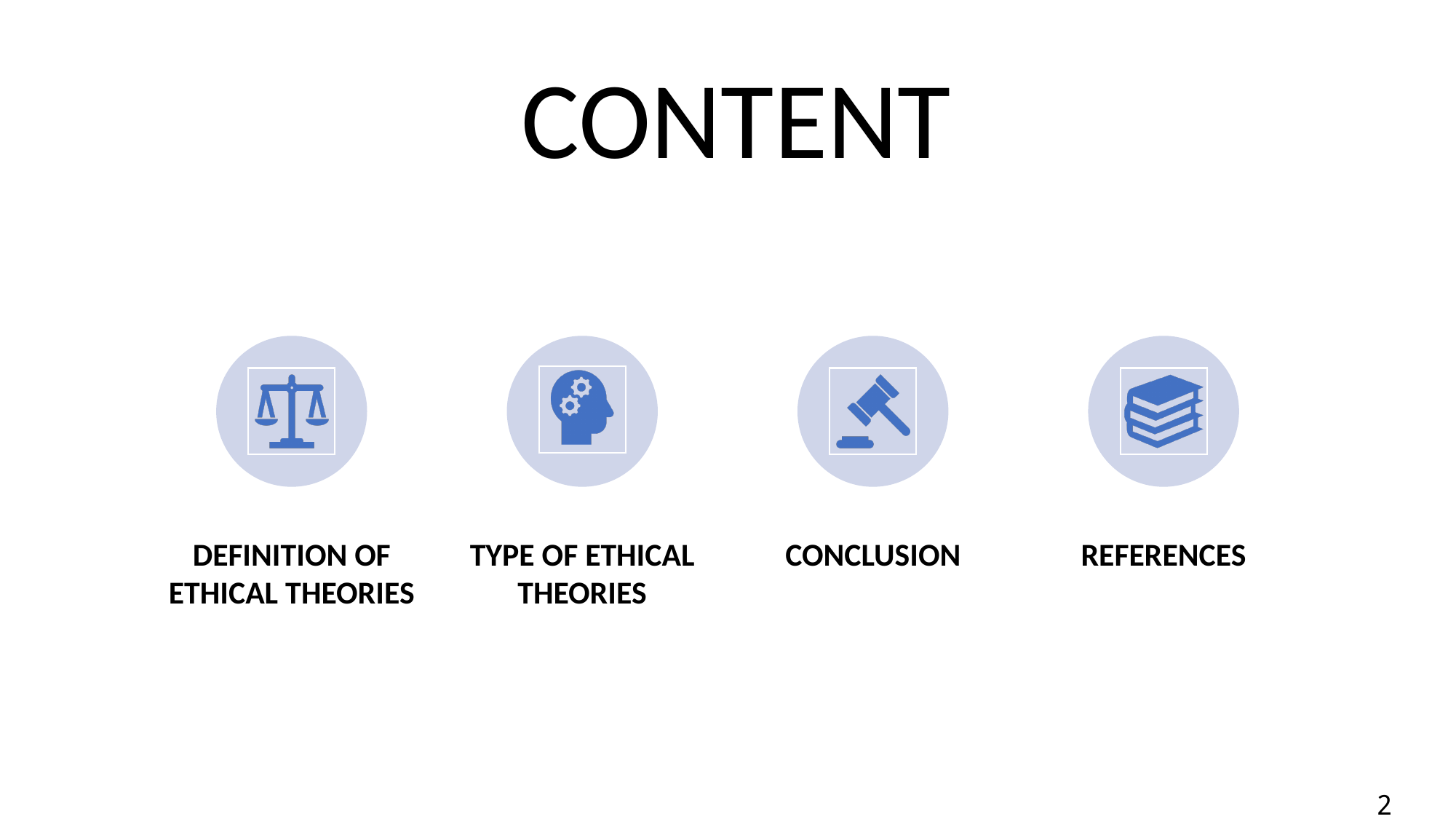

# CONTENT
DEFINITION OF ETHICAL THEORIES
Type of ethical Theories
conclusion
references
2